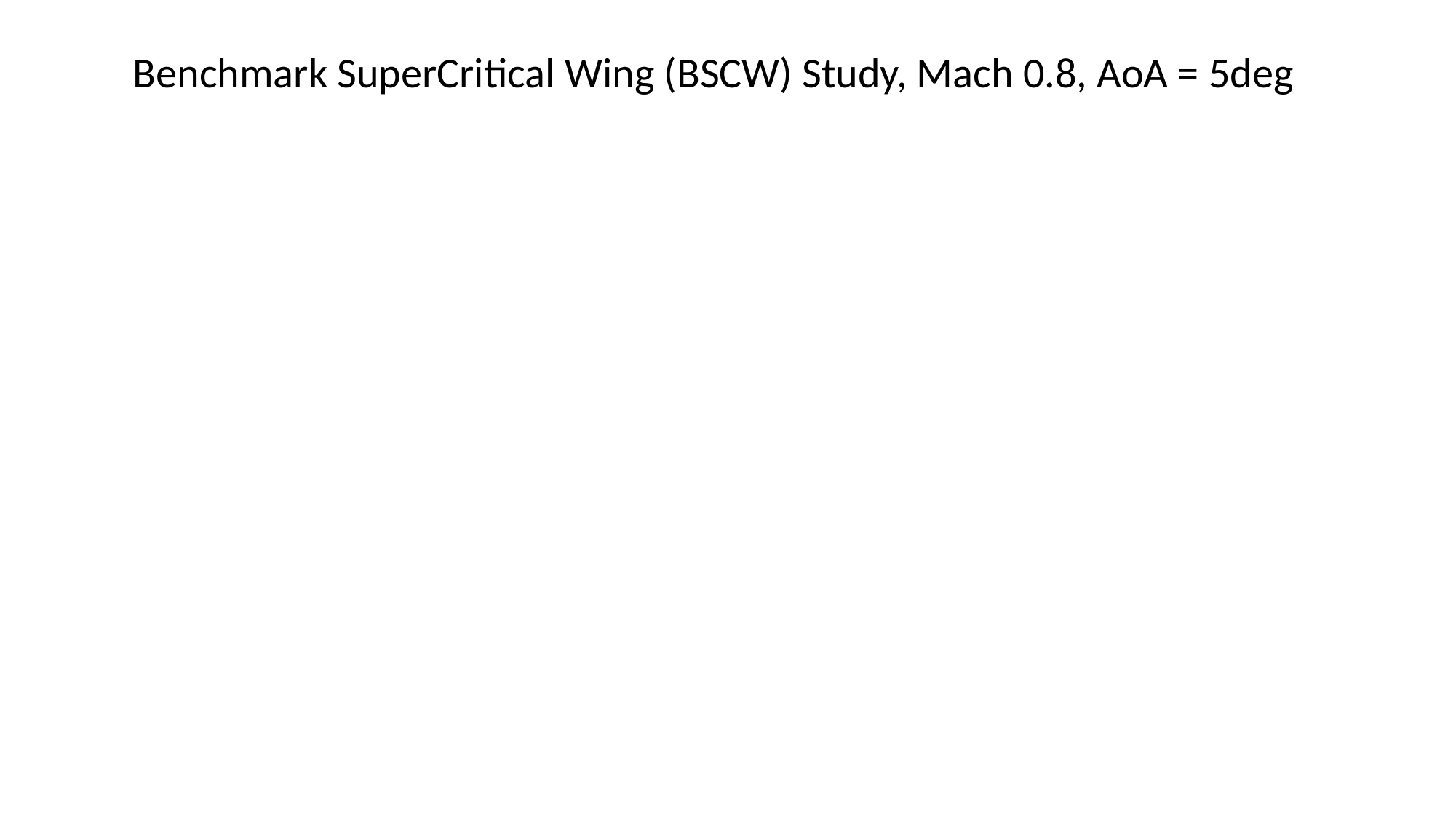

Benchmark SuperCritical Wing (BSCW) Study, Mach 0.8, AoA = 5deg